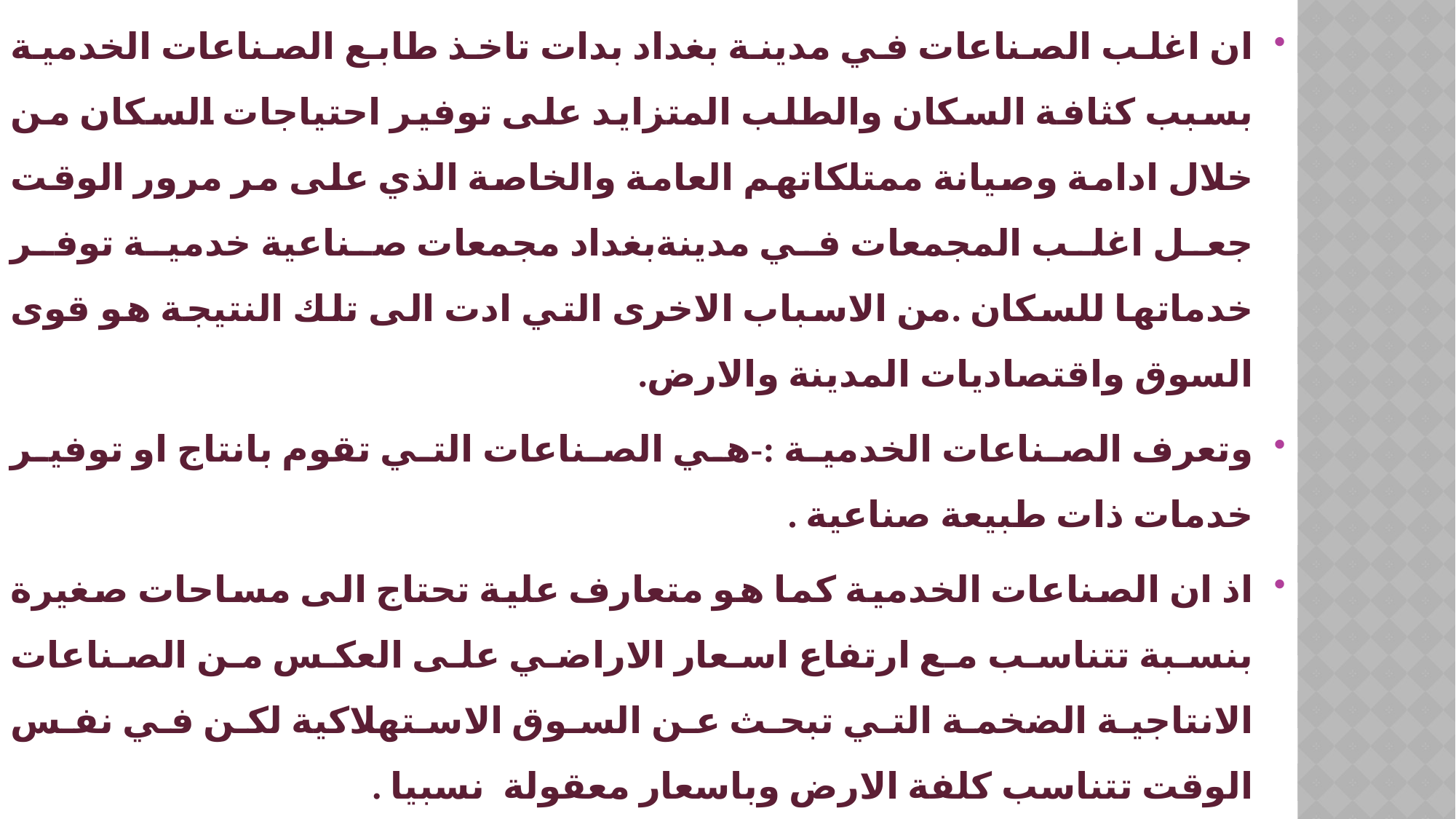

#
ان اغلب الصناعات في مدينة بغداد بدات تاخذ طابع الصناعات الخدمية بسبب كثافة السكان والطلب المتزايد على توفير احتياجات السكان من خلال ادامة وصيانة ممتلكاتهم العامة والخاصة الذي على مر مرور الوقت جعل اغلب المجمعات في مدينةبغداد مجمعات صناعية خدمية توفر خدماتها للسكان .من الاسباب الاخرى التي ادت الى تلك النتيجة هو قوى السوق واقتصاديات المدينة والارض.
وتعرف الصناعات الخدمية :-هي الصناعات التي تقوم بانتاج او توفير خدمات ذات طبيعة صناعية .
اذ ان الصناعات الخدمية كما هو متعارف علية تحتاج الى مساحات صغيرة بنسبة تتناسب مع ارتفاع اسعار الاراضي على العكس من الصناعات الانتاجية الضخمة التي تبحث عن السوق الاستهلاكية لكن في نفس الوقت تتناسب كلفة الارض وباسعار معقولة  نسبيا .
فضلا عن زيادة حجم  هجرة السكان الى مدينة بغداد وارتفاع كثافتها السكانية  ولد ضغطا على  الاقتصاد الحضري للمدينة وجعل منها سوقا استهلاكيا كبيرا.
ومن الصناعات الخدمية .
الورش الصناعية ،خدمات السيارات  السمكرة والدوشمة .محلات تصليح قطع الغيار والادامة والصيانة ،صناعة حدادة الشبابيك ، صناعة الخشب والالمنيوم وغيرها من الصناعات المختلفة الخدمية.